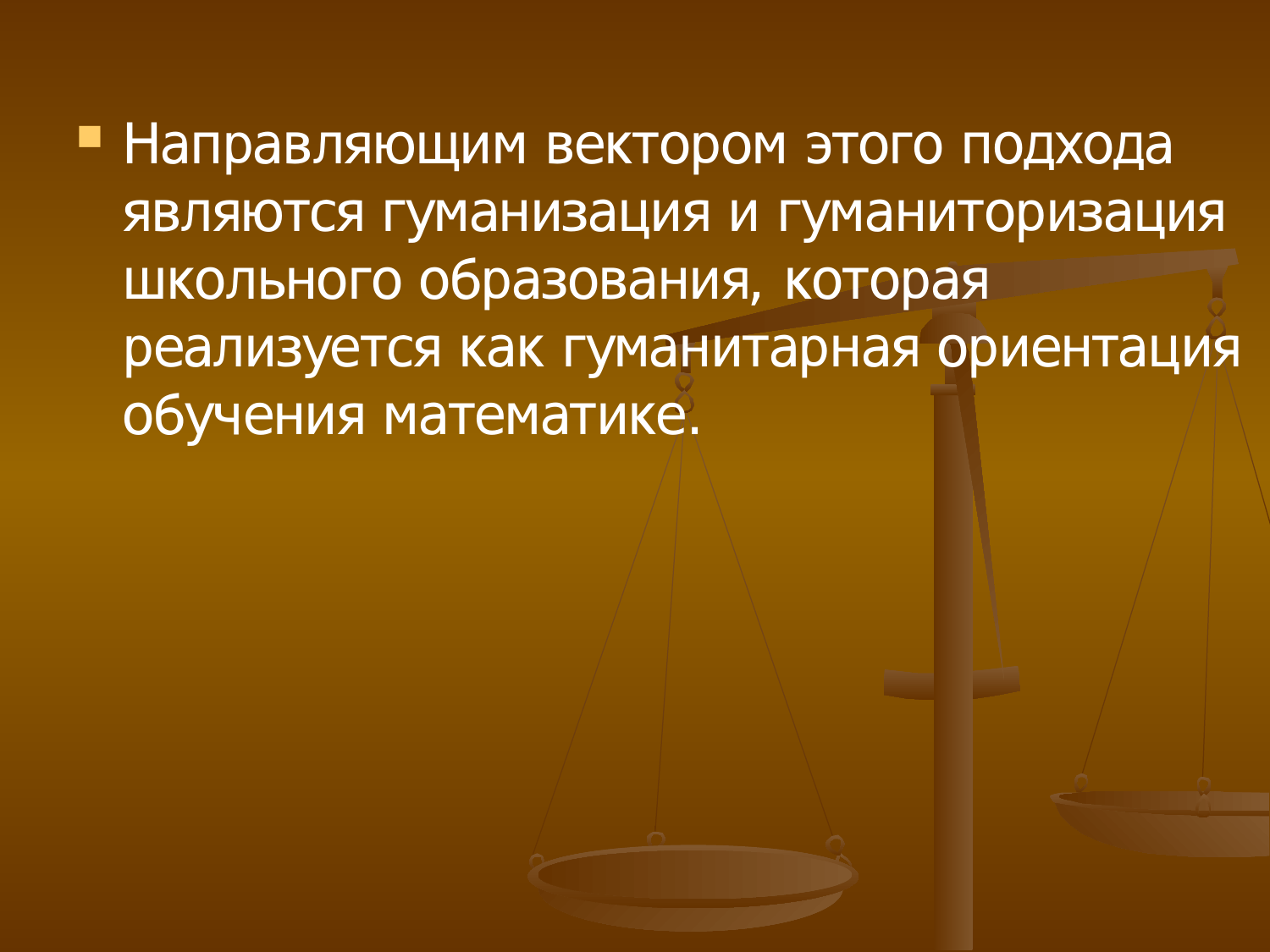

Направляющим вектором этого подхода являются гуманизация и гуманиторизация школьного образования, которая реализуется как гуманитарная ориентация обучения математике.
#